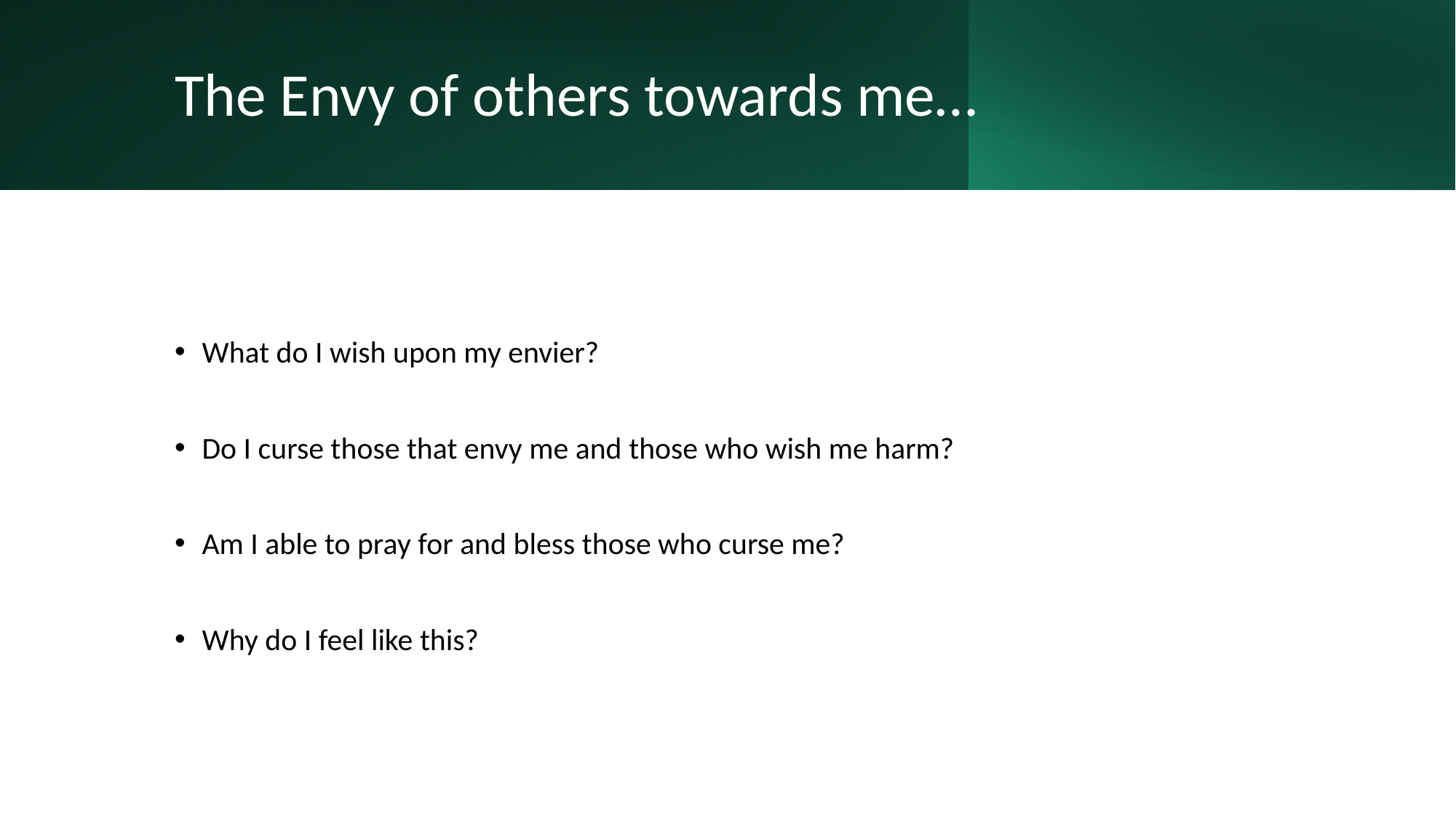

# The Envy of others towards me…
What do I wish upon my envier?

Do I curse those that envy me and those who wish me harm?

Am I able to pray for and bless those who curse me?

Why do I feel like this?